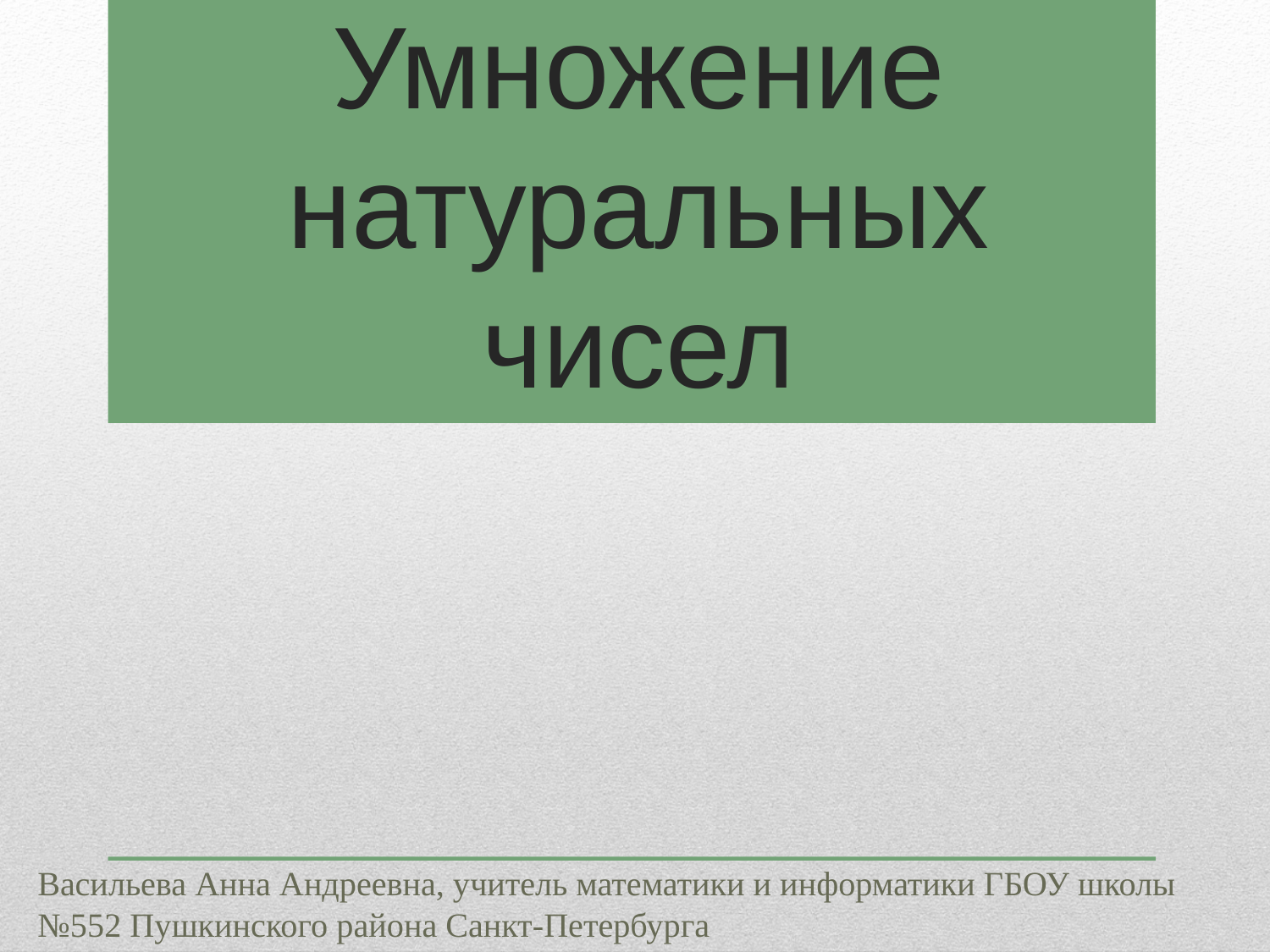

# Умножение натуральных чисел
Васильева Анна Андреевна, учитель математики и информатики ГБОУ школы №552 Пушкинского района Санкт-Петербурга